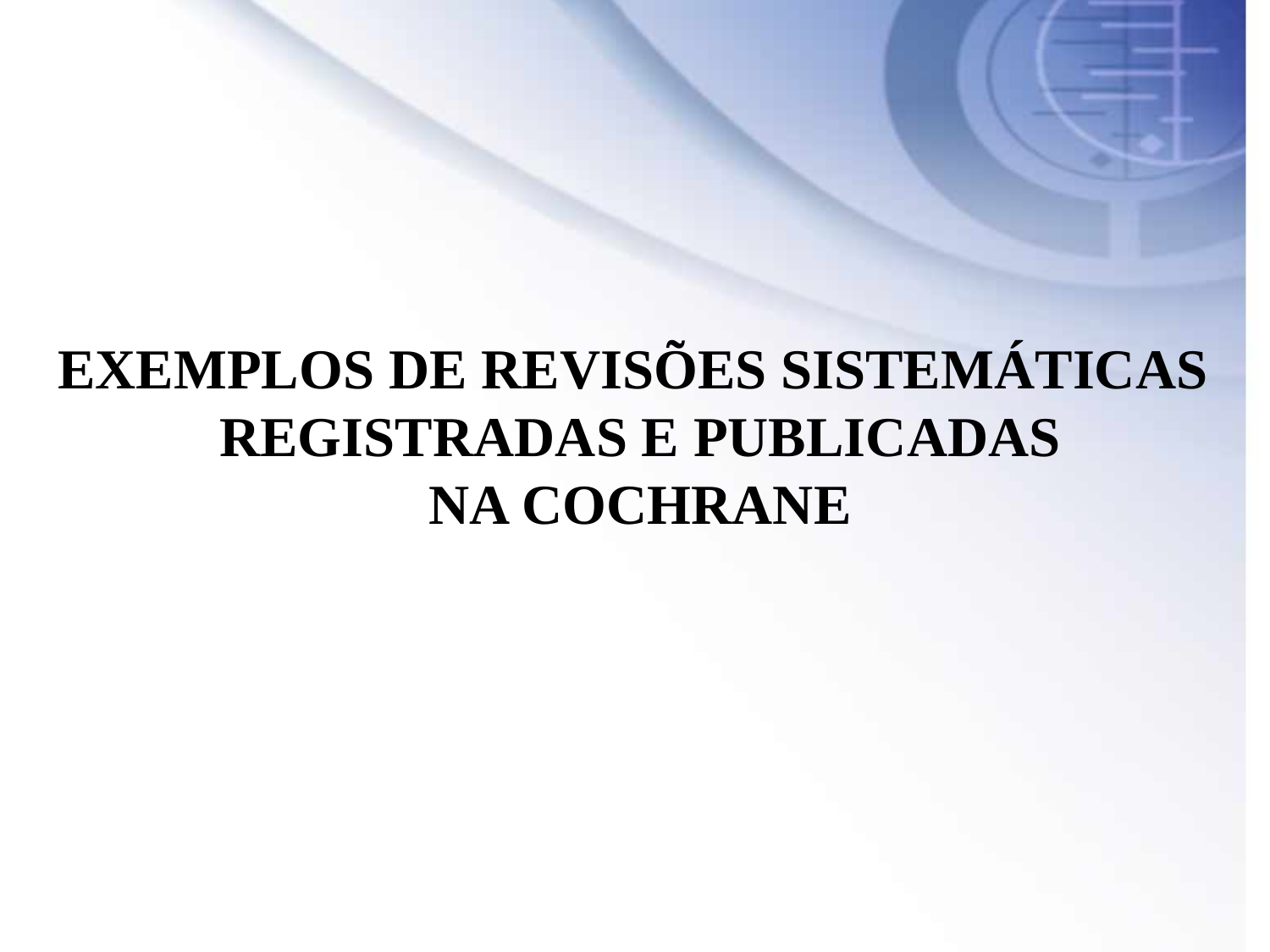

EXEMPLOS DE REVISÕES SISTEMÁTICAS
REGISTRADAS E PUBLICADAS
NA COCHRANE